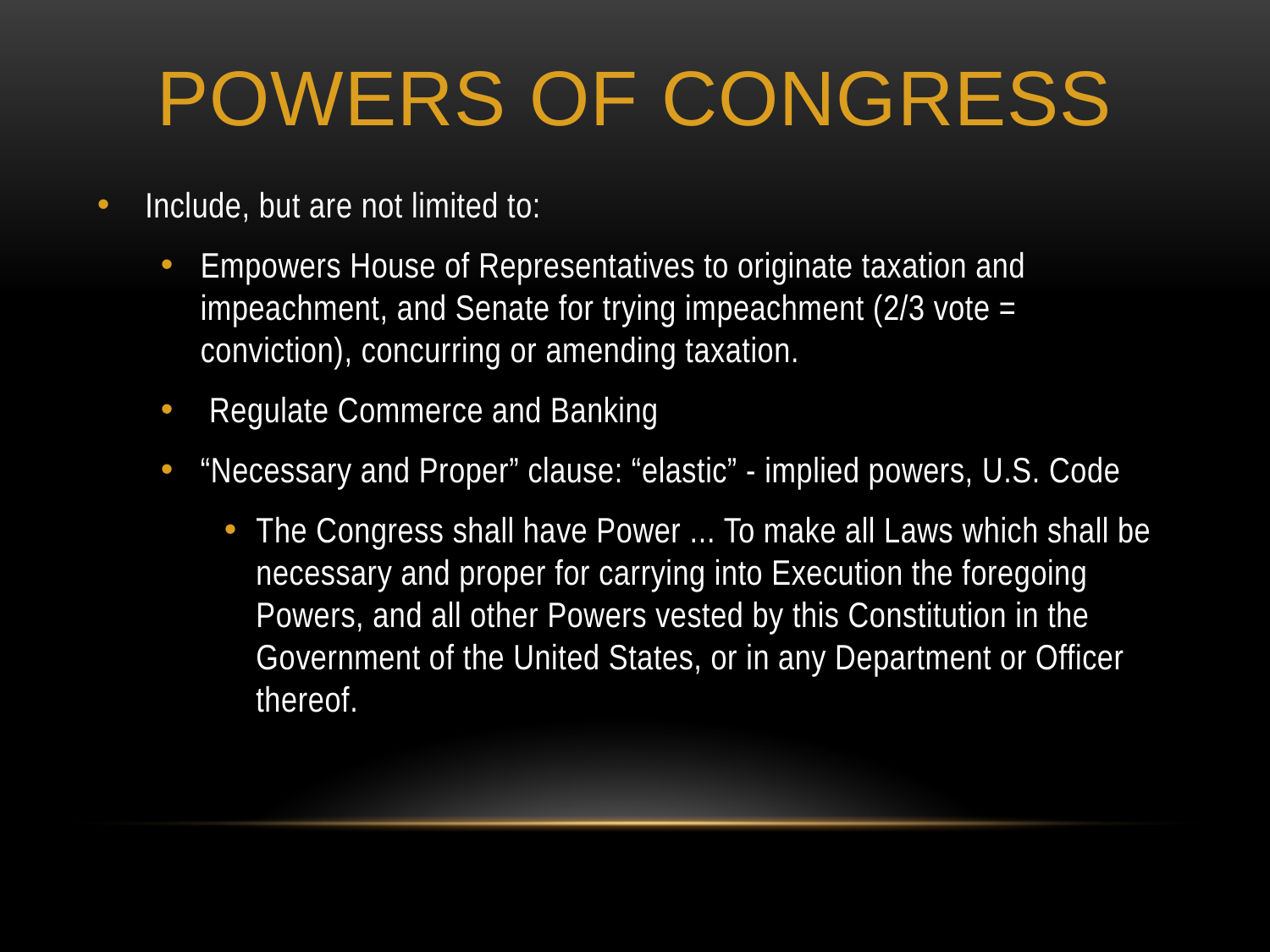

# Powers of Congress
Include, but are not limited to:
Empowers House of Representatives to originate taxation and impeachment, and Senate for trying impeachment (2/3 vote = conviction), concurring or amending taxation.
 Regulate Commerce and Banking
“Necessary and Proper” clause: “elastic” - implied powers, U.S. Code
The Congress shall have Power ... To make all Laws which shall be necessary and proper for carrying into Execution the foregoing Powers, and all other Powers vested by this Constitution in the Government of the United States, or in any Department or Officer thereof.